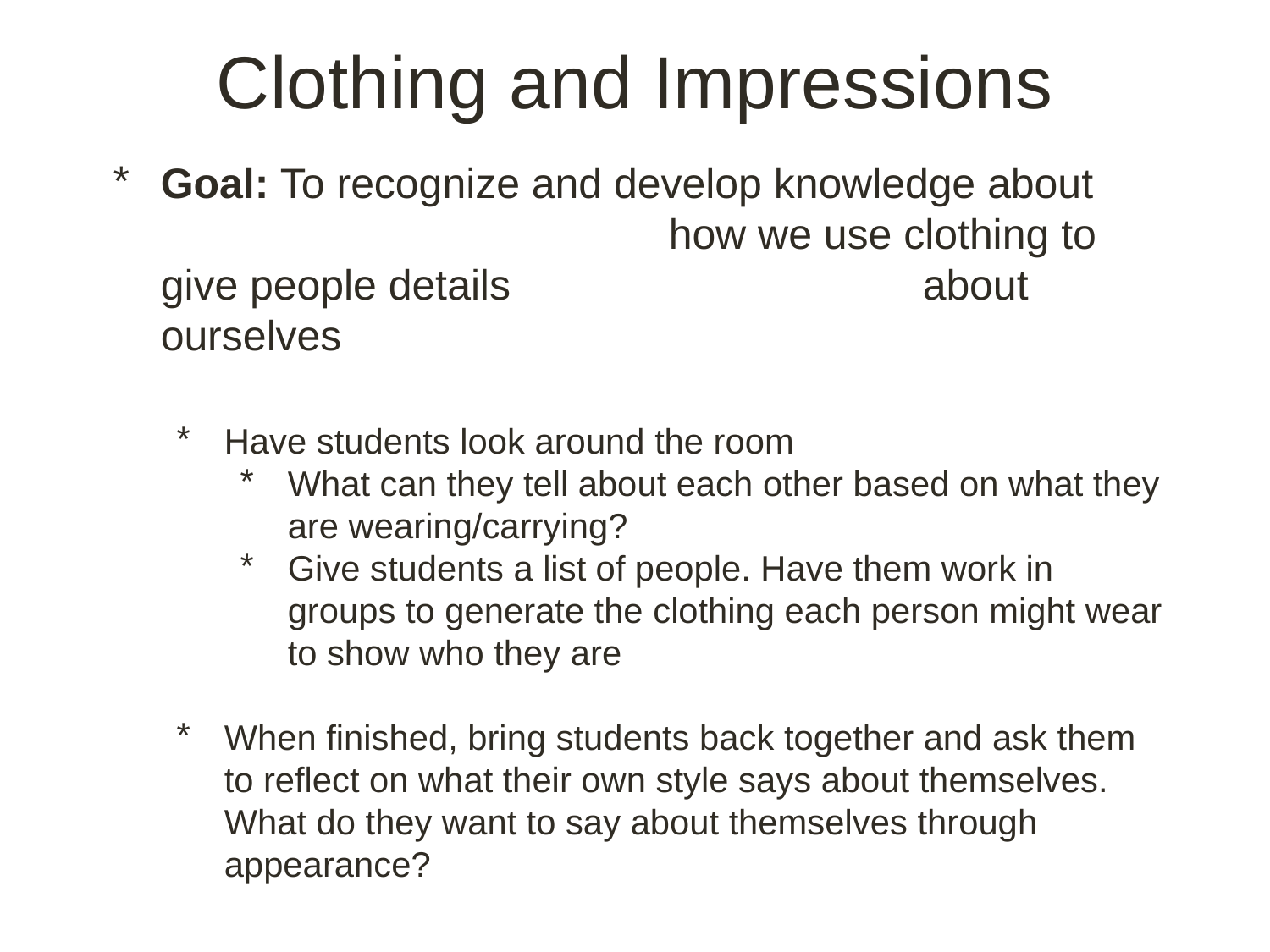

# Clothing and Impressions
Goal: To recognize and develop knowledge about 				how we use clothing to give people details 				about 	ourselves

Have students look around the room
What can they tell about each other based on what they are wearing/carrying?
Give students a list of people. Have them work in groups to generate the clothing each person might wear to show who they are

When finished, bring students back together and ask them to reflect on what their own style says about themselves. What do they want to say about themselves through appearance?